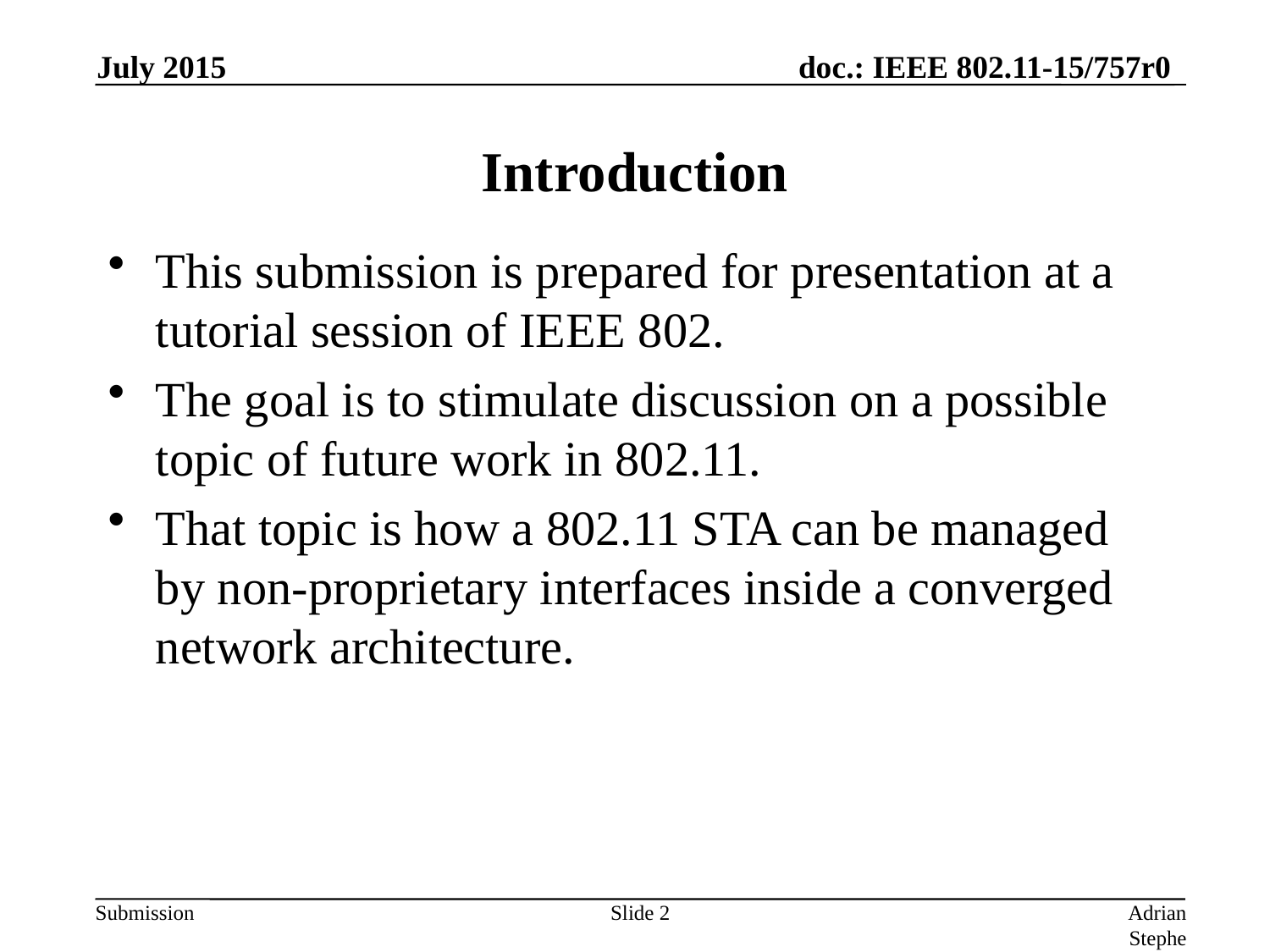

July 2015
# Introduction
This submission is prepared for presentation at a tutorial session of IEEE 802.
The goal is to stimulate discussion on a possible topic of future work in 802.11.
That topic is how a 802.11 STA can be managed by non-proprietary interfaces inside a converged network architecture.
Slide 2
Adrian Stephens, Intel Corporation